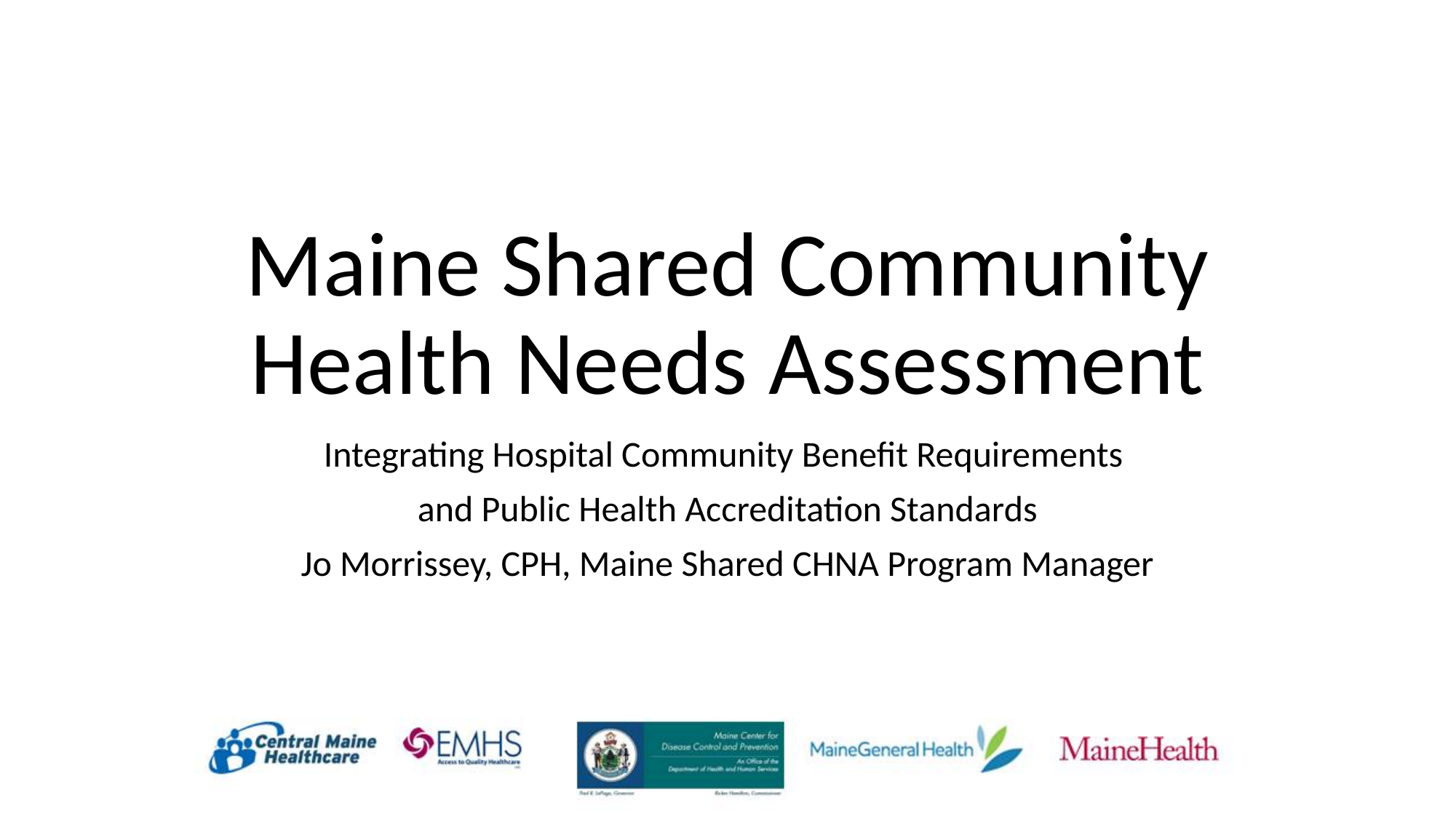

# Maine Shared Community Health Needs Assessment
Integrating Hospital Community Benefit Requirements
and Public Health Accreditation Standards
Jo Morrissey, CPH, Maine Shared CHNA Program Manager